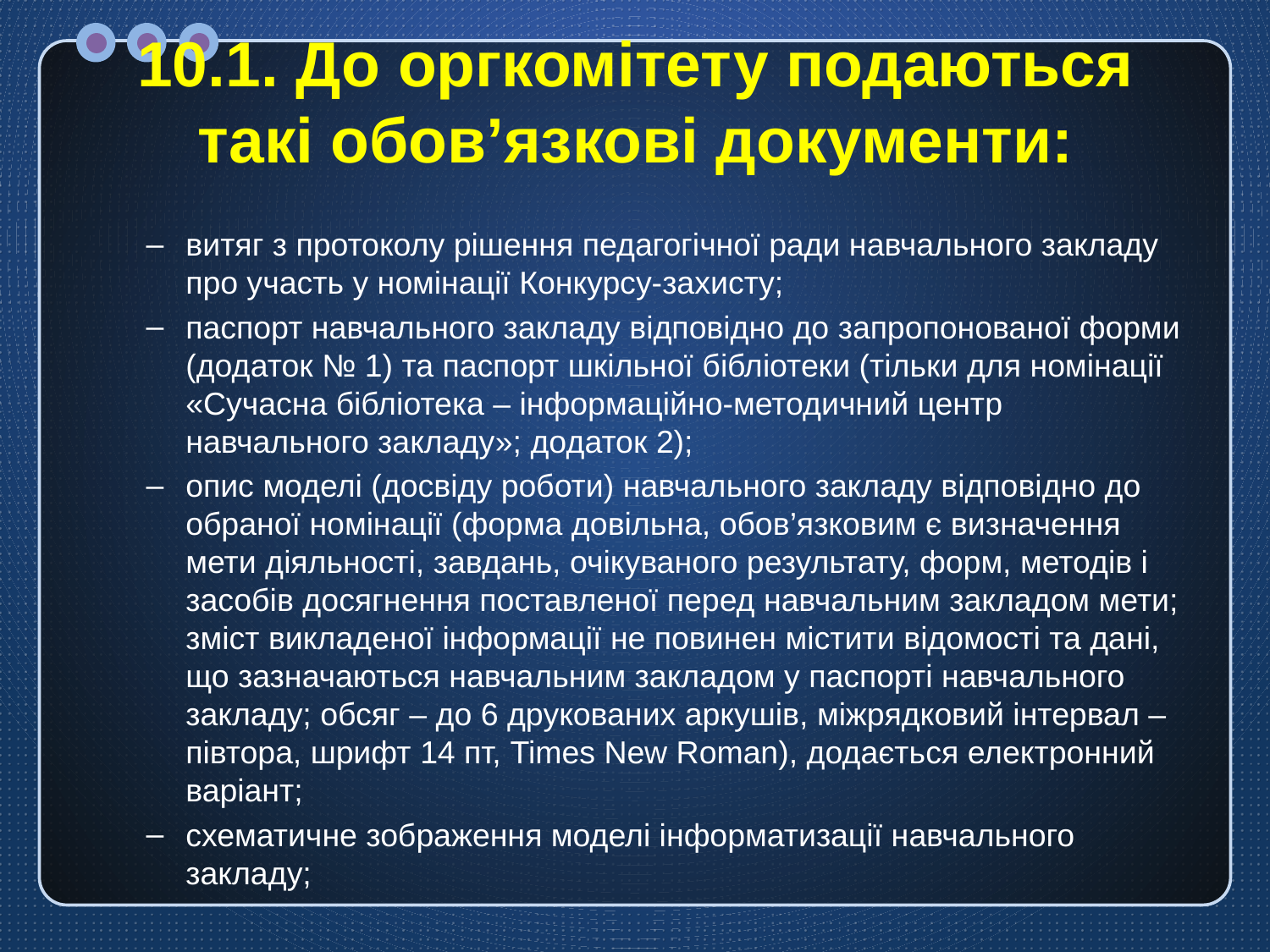

# 10.1. До оргкомітету подаються такі обов’язкові документи:
витяг з протоколу рішення педагогічної ради навчального закладу про участь у номінації Конкурсу-захисту;
паспорт навчального закладу відповідно до запропонованої форми (додаток № 1) та паспорт шкільної бібліотеки (тільки для номінації «Сучасна бібліотека – інформаційно-методичний центр навчального закладу»; додаток 2);
опис моделі (досвіду роботи) навчального закладу відповідно до обраної номінації (форма довільна, обов’язковим є визначення мети діяльності, завдань, очікуваного результату, форм, методів і засобів досягнення поставленої перед навчальним закладом мети; зміст викладеної інформації не повинен містити відомості та дані, що зазначаються навчальним закладом у паспорті навчального закладу; обсяг – до 6 друкованих аркушів, міжрядковий інтервал – півтора, шрифт 14 пт, Times New Roman), додається електронний варіант;
схематичне зображення моделі інформатизації навчального закладу;